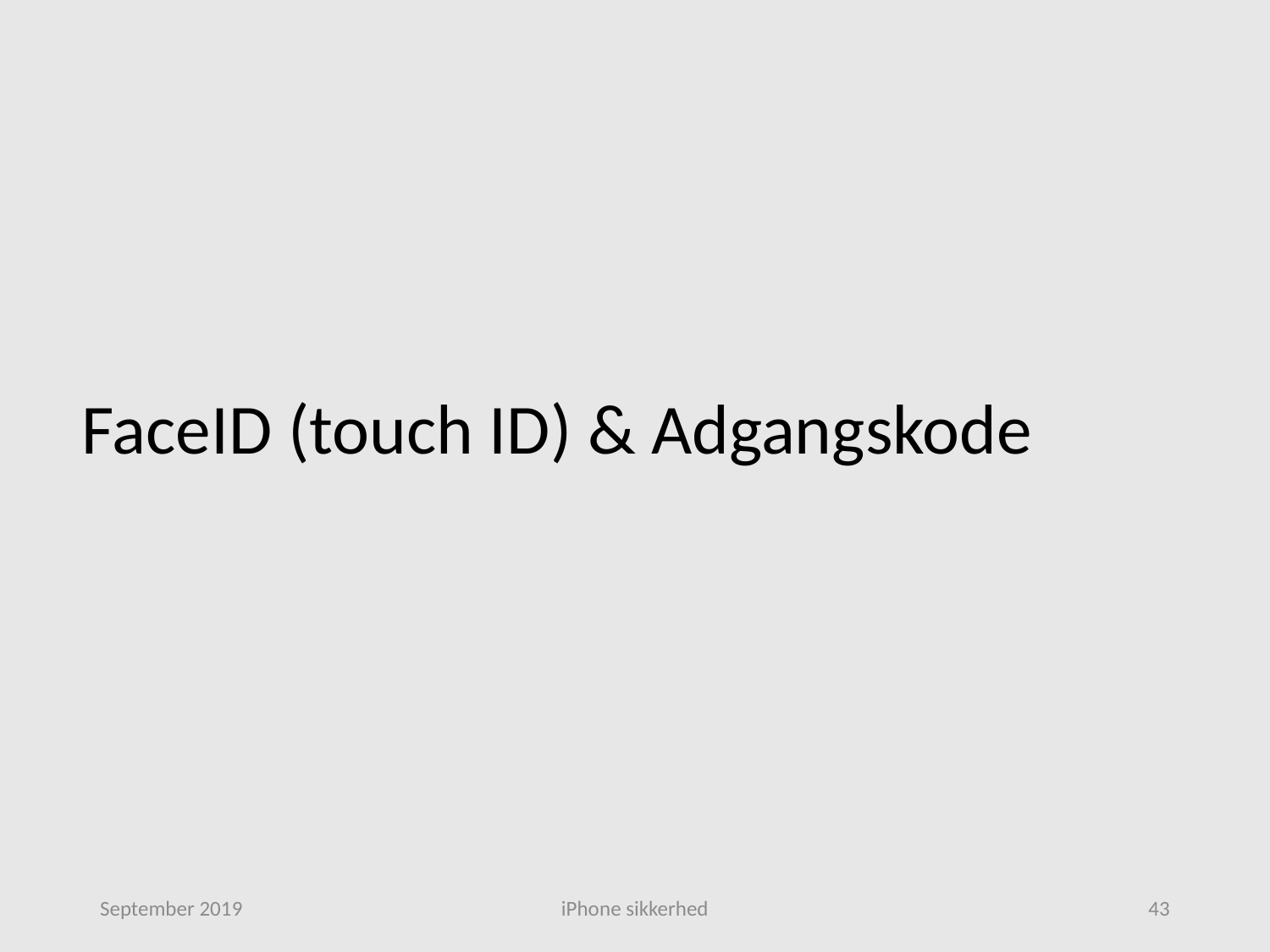

# FaceID (touch ID) & Adgangskode

September 2019
iPhone sikkerhed
43